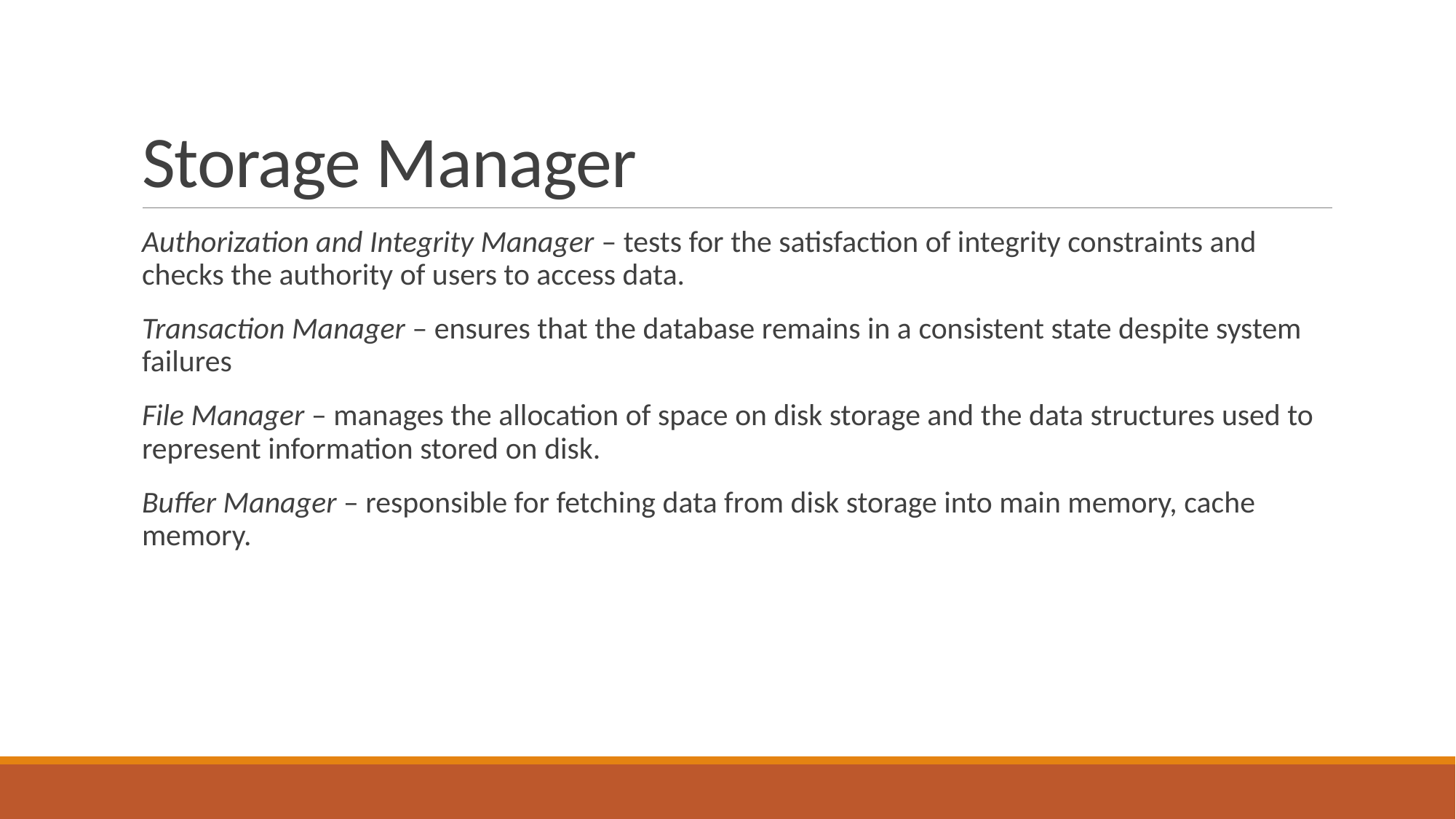

# Storage Manager
Authorization and Integrity Manager – tests for the satisfaction of integrity constraints and checks the authority of users to access data.
Transaction Manager – ensures that the database remains in a consistent state despite system failures
File Manager – manages the allocation of space on disk storage and the data structures used to represent information stored on disk.
Buffer Manager – responsible for fetching data from disk storage into main memory, cache memory.